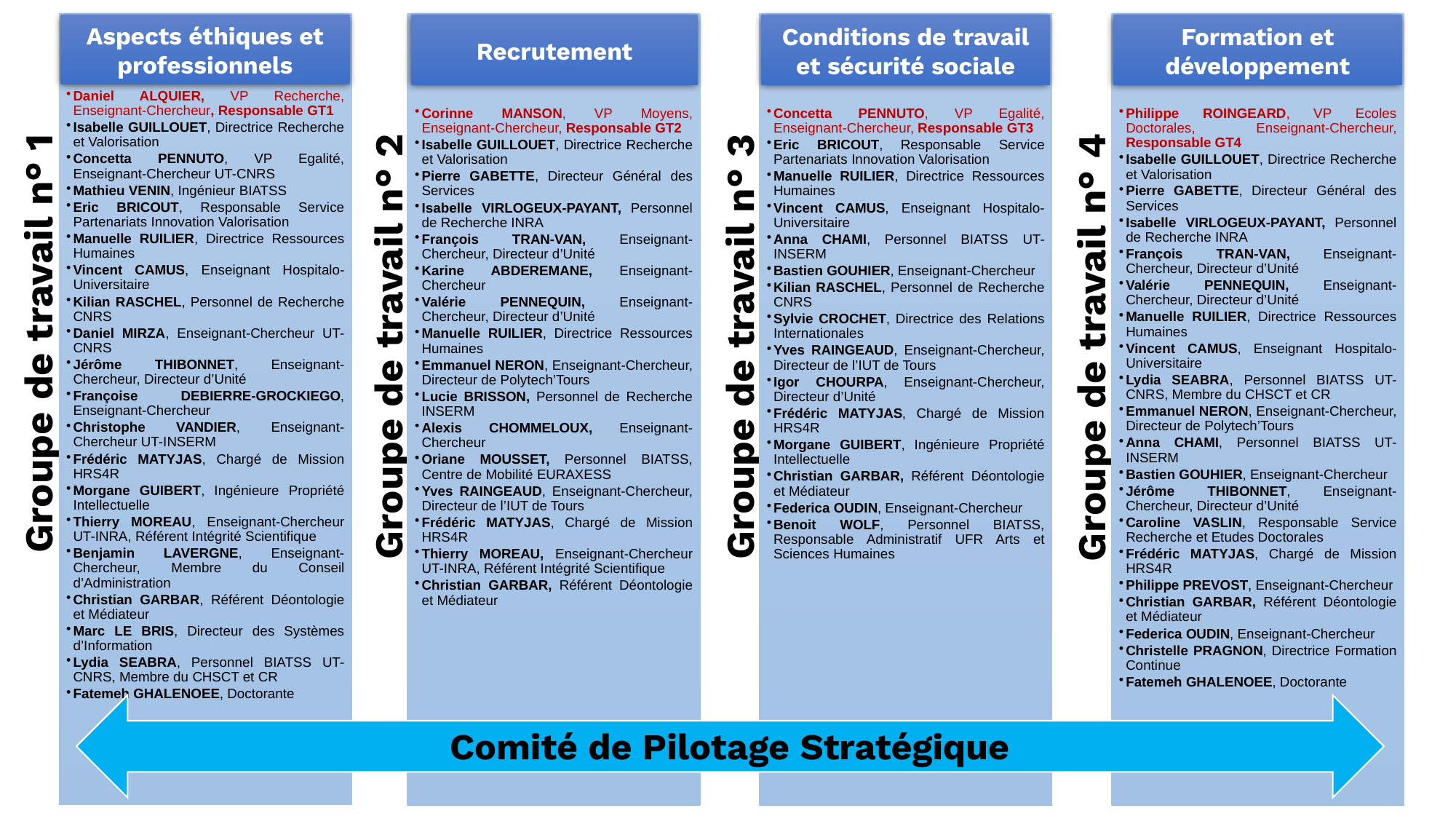

Groupe de travail n° 1

Daniel ALQUIER, VP Recherche, Enseignant-Chercheur, Responsable GT1
Isabelle GUILLOUET, Directrice Recherche et Valorisation
Concetta PENNUTO, VP Egalité, Enseignant-Chercheur UT-CNRS
Mathieu VENIN, Ingénieur BIATSS
Eric BRICOUT, Responsable Service Partenariats Innovation Valorisation
Manuelle RUILIER, Directrice Ressources Humaines
Vincent CAMUS, Enseignant Hospitalo-Universitaire
Kilian RASCHEL, Personnel de Recherche CNRS
Daniel MIRZA, Enseignant-Chercheur UT-CNRS
Jérôme THIBONNET, Enseignant-Chercheur, Directeur d’Unité
Françoise DEBIERRE-GROCKIEGO, Enseignant-Chercheur
Christophe VANDIER, Enseignant-Chercheur UT-INSERM
Frédéric MATYJAS, Chargé de Mission HRS4R
Morgane GUIBERT, Ingénieure Propriété Intellectuelle
Thierry MOREAU, Enseignant-Chercheur UT-INRA, Référent Intégrité Scientifique
Benjamin LAVERGNE, Enseignant-Chercheur, Membre du Conseil d’Administration
Christian GARBAR, Référent Déontologie et Médiateur
Marc LE BRIS, Directeur des Systèmes d’Information
Lydia SEABRA, Personnel BIATSS UT-CNRS, Membre du CHSCT et CR
Fatemeh GHALENOEE, Doctorante
Groupe de travail n° 2

Corinne MANSON, VP Moyens, Enseignant-Chercheur, Responsable GT2
Isabelle GUILLOUET, Directrice Recherche et Valorisation
Pierre GABETTE, Directeur Général des Services
Isabelle VIRLOGEUX-PAYANT, Personnel de Recherche INRA
François TRAN-VAN, Enseignant-Chercheur, Directeur d’Unité
Karine ABDEREMANE, Enseignant-Chercheur
Valérie PENNEQUIN, Enseignant-Chercheur, Directeur d’Unité
Manuelle RUILIER, Directrice Ressources Humaines
Emmanuel NERON, Enseignant-Chercheur, Directeur de Polytech’Tours
Lucie BRISSON, Personnel de Recherche INSERM
Alexis CHOMMELOUX, Enseignant-Chercheur
Oriane MOUSSET, Personnel BIATSS, Centre de Mobilité EURAXESS
Yves RAINGEAUD, Enseignant-Chercheur, Directeur de l’IUT de Tours
Frédéric MATYJAS, Chargé de Mission HRS4R
Thierry MOREAU, Enseignant-Chercheur UT-INRA, Référent Intégrité Scientifique
Christian GARBAR, Référent Déontologie et Médiateur

Groupe de travail n° 3

Concetta PENNUTO, VP Egalité, Enseignant-Chercheur, Responsable GT3
Eric BRICOUT, Responsable Service Partenariats Innovation Valorisation
Manuelle RUILIER, Directrice Ressources Humaines
Vincent CAMUS, Enseignant Hospitalo-Universitaire
Anna CHAMI, Personnel BIATSS UT-INSERM
Bastien GOUHIER, Enseignant-Chercheur
Kilian RASCHEL, Personnel de Recherche CNRS
Sylvie CROCHET, Directrice des Relations Internationales
Yves RAINGEAUD, Enseignant-Chercheur, Directeur de l’IUT de Tours
Igor CHOURPA, Enseignant-Chercheur, Directeur d’Unité
Frédéric MATYJAS, Chargé de Mission HRS4R
Morgane GUIBERT, Ingénieure Propriété Intellectuelle
Christian GARBAR, Référent Déontologie et Médiateur
Federica OUDIN, Enseignant-Chercheur
Benoit WOLF, Personnel BIATSS, Responsable Administratif UFR Arts et Sciences Humaines

Groupe de travail n° 4

Philippe ROINGEARD, VP Ecoles Doctorales, Enseignant-Chercheur, Responsable GT4
Isabelle GUILLOUET, Directrice Recherche et Valorisation
Pierre GABETTE, Directeur Général des Services
Isabelle VIRLOGEUX-PAYANT, Personnel de Recherche INRA
François TRAN-VAN, Enseignant-Chercheur, Directeur d’Unité
Valérie PENNEQUIN, Enseignant-Chercheur, Directeur d’Unité
Manuelle RUILIER, Directrice Ressources Humaines
Vincent CAMUS, Enseignant Hospitalo-Universitaire
Lydia SEABRA, Personnel BIATSS UT-CNRS, Membre du CHSCT et CR
Emmanuel NERON, Enseignant-Chercheur, Directeur de Polytech’Tours
Anna CHAMI, Personnel BIATSS UT-INSERM
Bastien GOUHIER, Enseignant-Chercheur
Jérôme THIBONNET, Enseignant-Chercheur, Directeur d’Unité
Caroline VASLIN, Responsable Service Recherche et Etudes Doctorales
Frédéric MATYJAS, Chargé de Mission HRS4R
Philippe PREVOST, Enseignant-Chercheur
Christian GARBAR, Référent Déontologie et Médiateur
Federica OUDIN, Enseignant-Chercheur
Christelle PRAGNON, Directrice Formation Continue
Fatemeh GHALENOEE, Doctorante

Recrutement
Conditions de travail et sécurité sociale
Formation et développement
Aspects éthiques et professionnels

Comité de Pilotage Stratégique